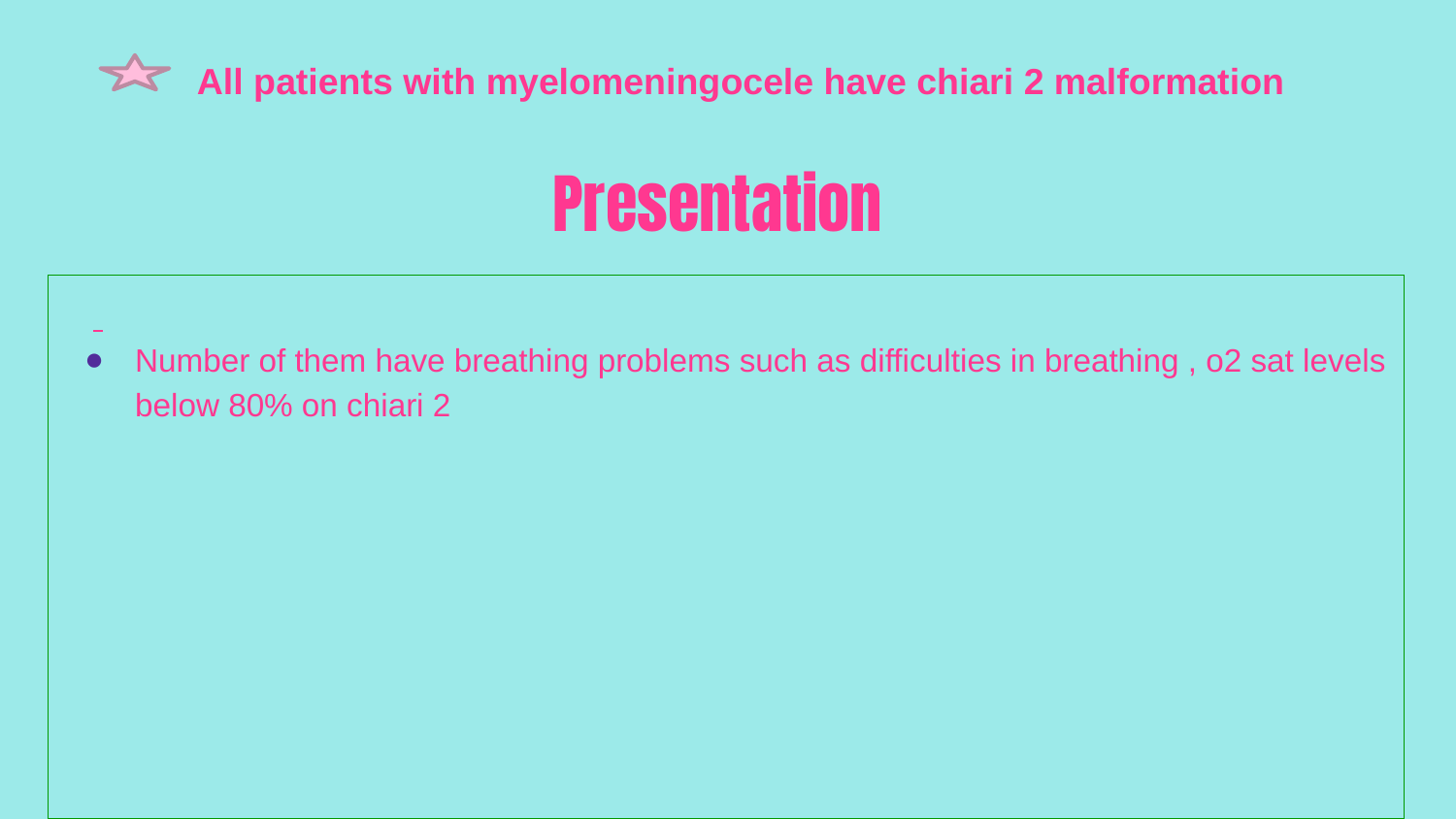

All patients with myelomeningocele have chiari 2 malformation

# Presentation

Number of them have breathing problems such as difficulties in breathing , o2 sat levels below 80% on chiari 2